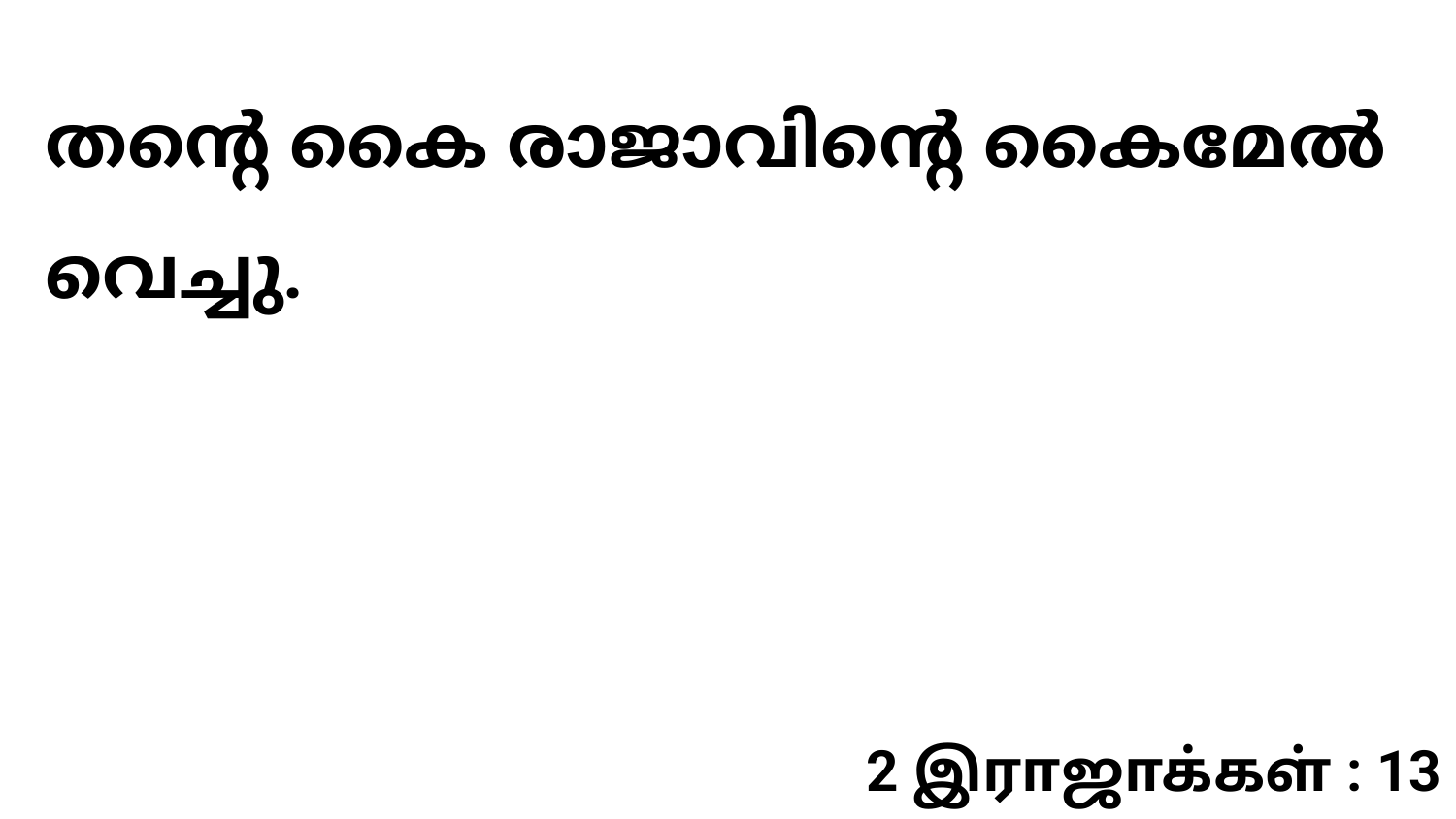

തന്റെ കൈ രാജാവിന്റെ കൈമേൽ വെച്ചു.
2 இராஜாக்கள் : 13